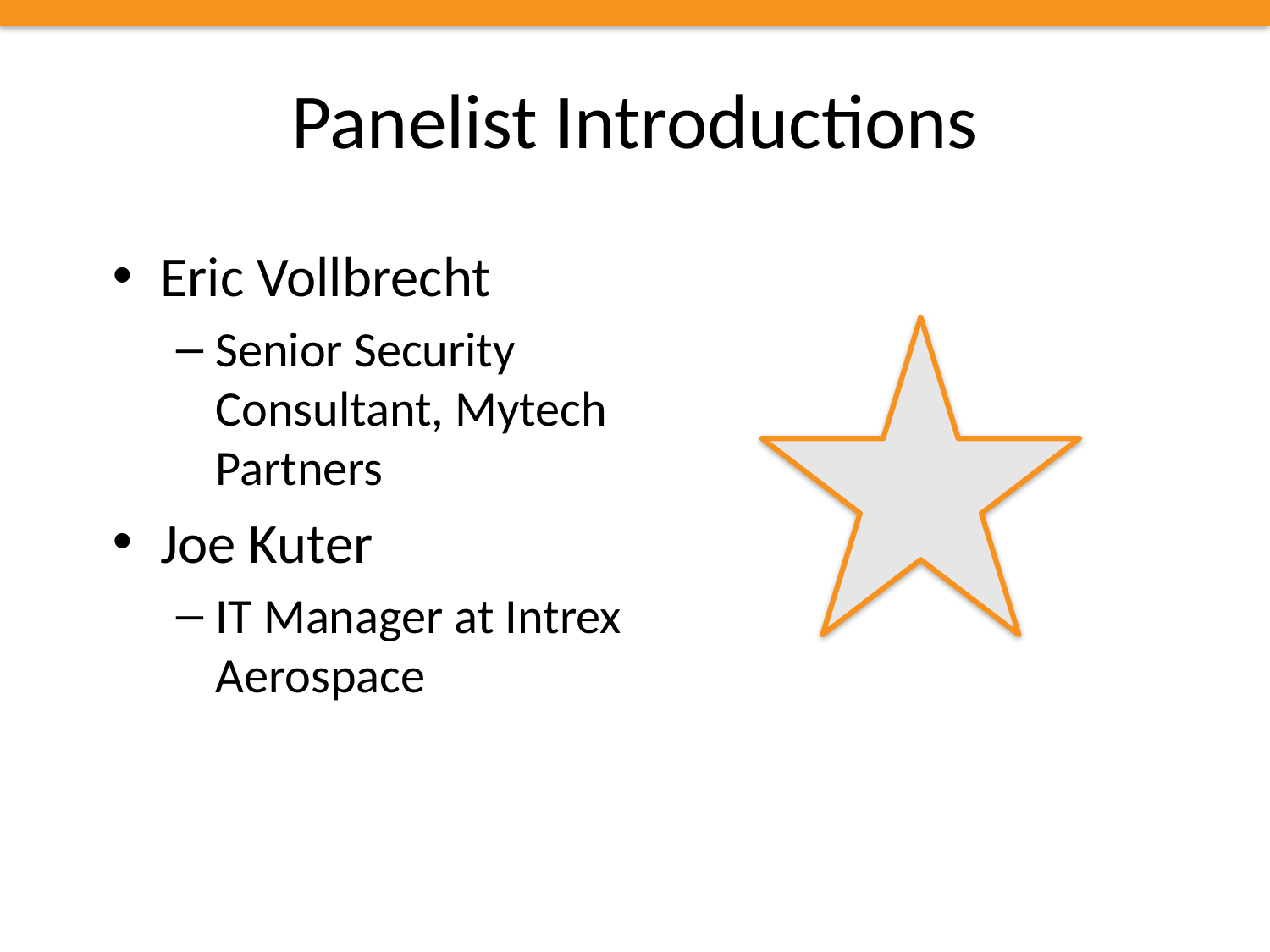

# Panelist Introductions
Eric Vollbrecht
Senior Security Consultant, Mytech Partners
Joe Kuter
IT Manager at Intrex Aerospace